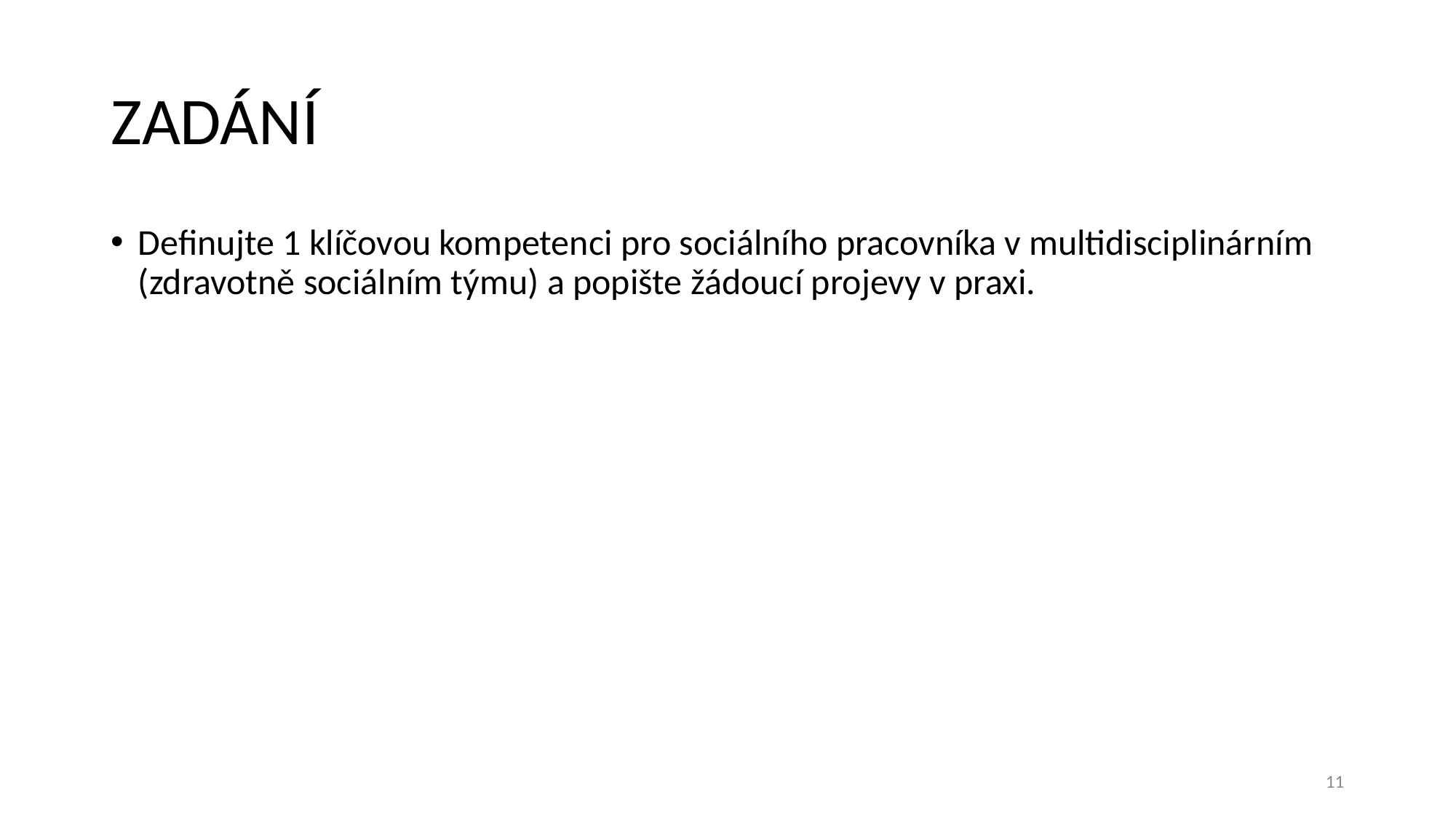

# ZADÁNÍ
Definujte 1 klíčovou kompetenci pro sociálního pracovníka v multidisciplinárním (zdravotně sociálním týmu) a popište žádoucí projevy v praxi.

11